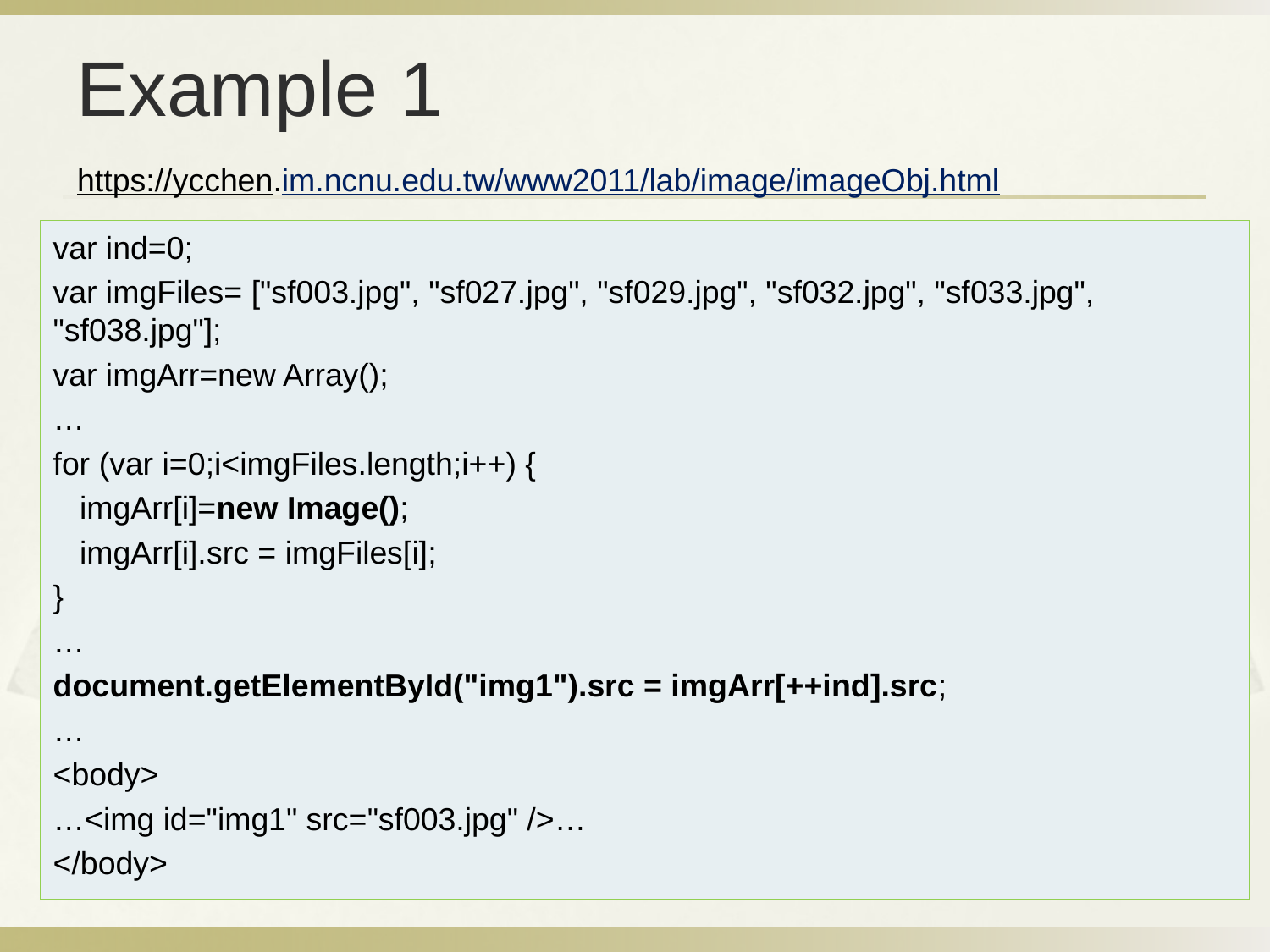

# Example 1
https://ycchen.im.ncnu.edu.tw/www2011/lab/image/imageObj.html
var ind=0;
var imgFiles= ["sf003.jpg", "sf027.jpg", "sf029.jpg", "sf032.jpg", "sf033.jpg", "sf038.jpg"];
var imgArr=new Array();
…
for (var i=0;i<imgFiles.length;i++) {
   imgArr[i]=new Image();
   imgArr[i].src = imgFiles[i];
}
…
document.getElementById("img1").src = imgArr[++ind].src;
…
<body>
…<img id="img1" src="sf003.jpg" />…
</body>